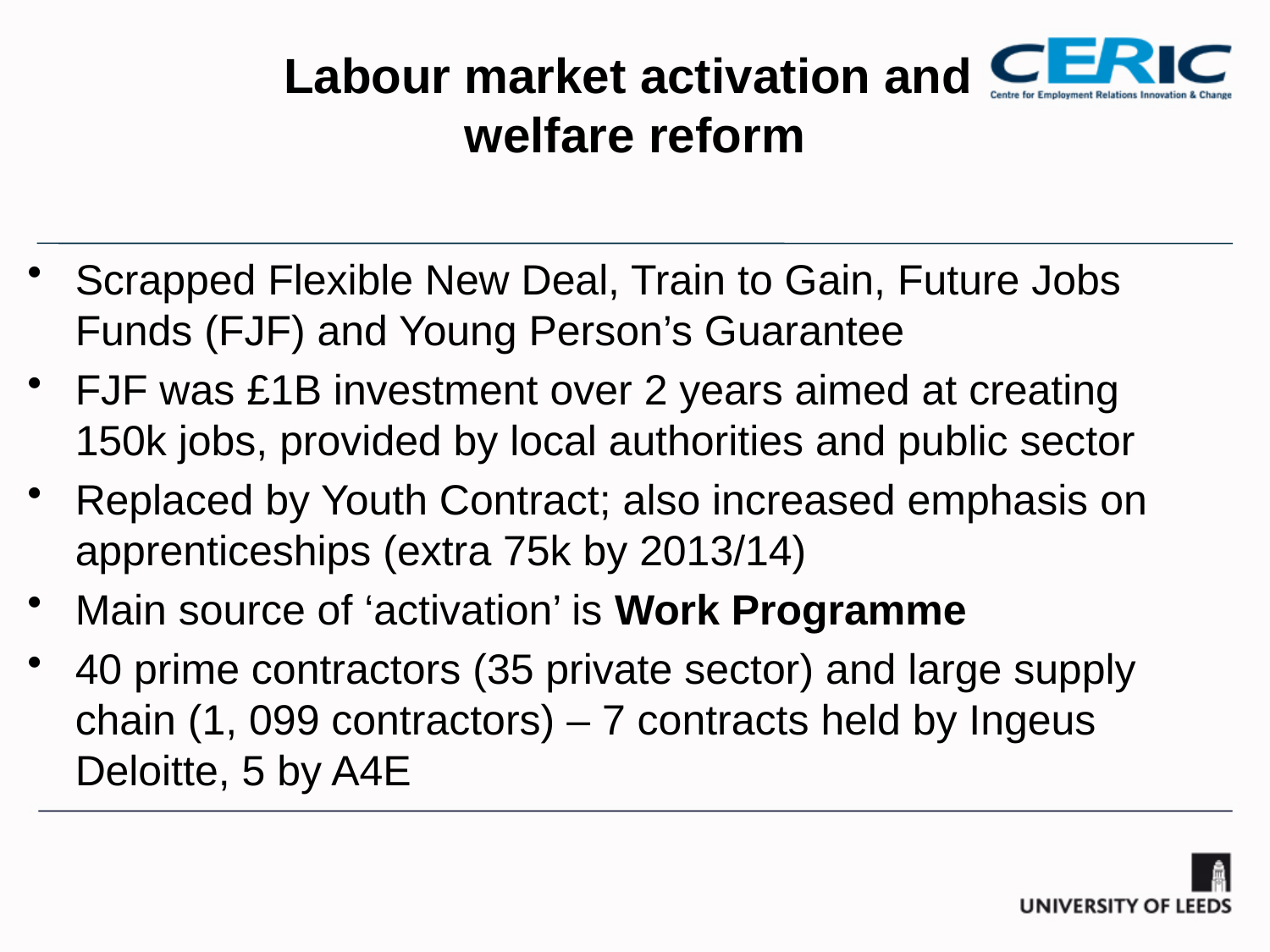

# Labour market activation and welfare reform
Scrapped Flexible New Deal, Train to Gain, Future Jobs Funds (FJF) and Young Person’s Guarantee
FJF was £1B investment over 2 years aimed at creating 150k jobs, provided by local authorities and public sector
Replaced by Youth Contract; also increased emphasis on apprenticeships (extra 75k by 2013/14)
Main source of ‘activation’ is Work Programme
40 prime contractors (35 private sector) and large supply chain (1, 099 contractors) – 7 contracts held by Ingeus Deloitte, 5 by A4E